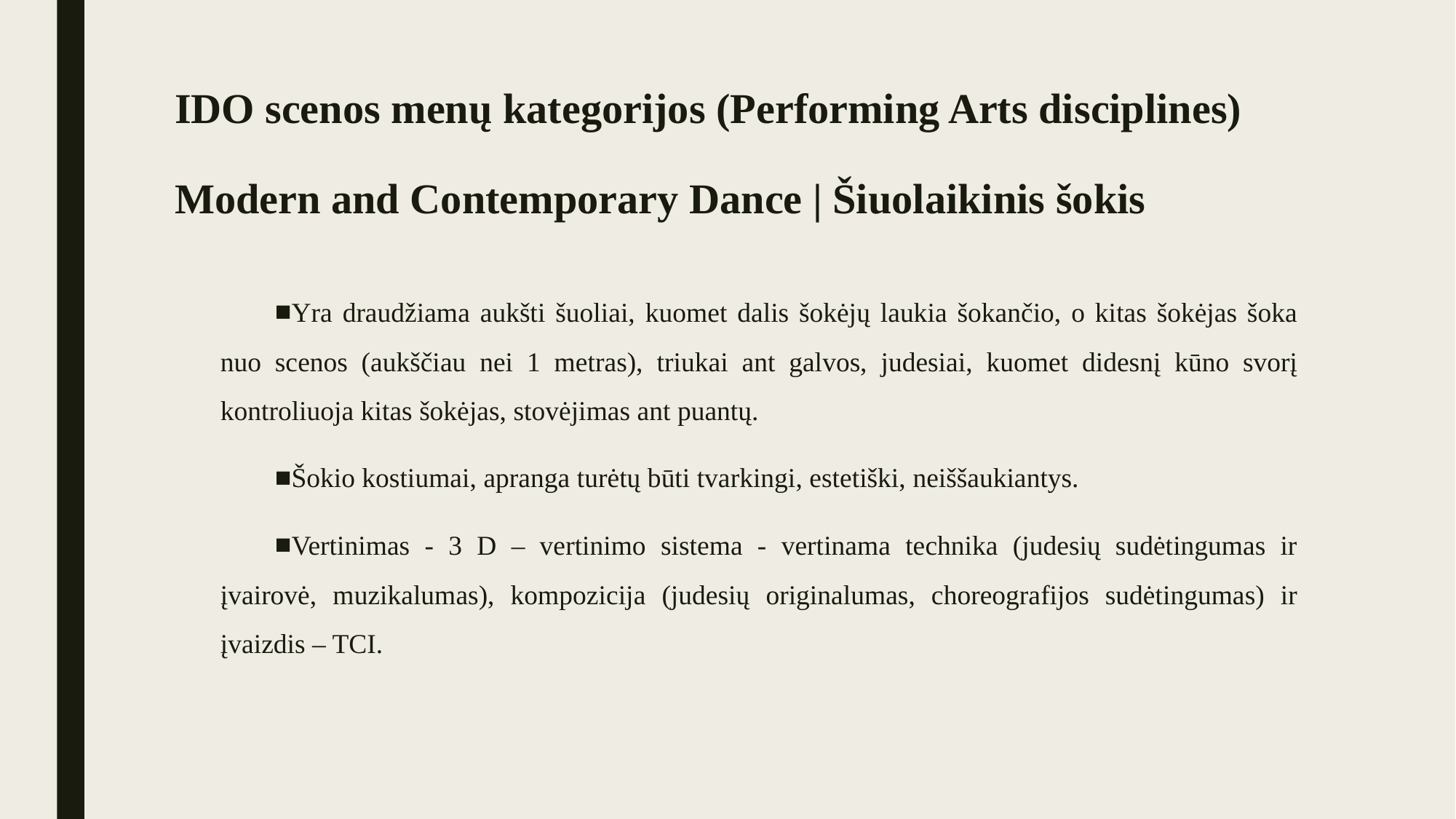

# IDO scenos menų kategorijos (Performing Arts disciplines) Modern and Contemporary Dance | Šiuolaikinis šokis
Yra draudžiama aukšti šuoliai, kuomet dalis šokėjų laukia šokančio, o kitas šokėjas šoka nuo scenos (aukščiau nei 1 metras), triukai ant galvos, judesiai, kuomet didesnį kūno svorį kontroliuoja kitas šokėjas, stovėjimas ant puantų.
Šokio kostiumai, apranga turėtų būti tvarkingi, estetiški, neiššaukiantys.
Vertinimas - 3 D – vertinimo sistema - vertinama technika (judesių sudėtingumas ir įvairovė, muzikalumas), kompozicija (judesių originalumas, choreografijos sudėtingumas) ir įvaizdis – TCI.